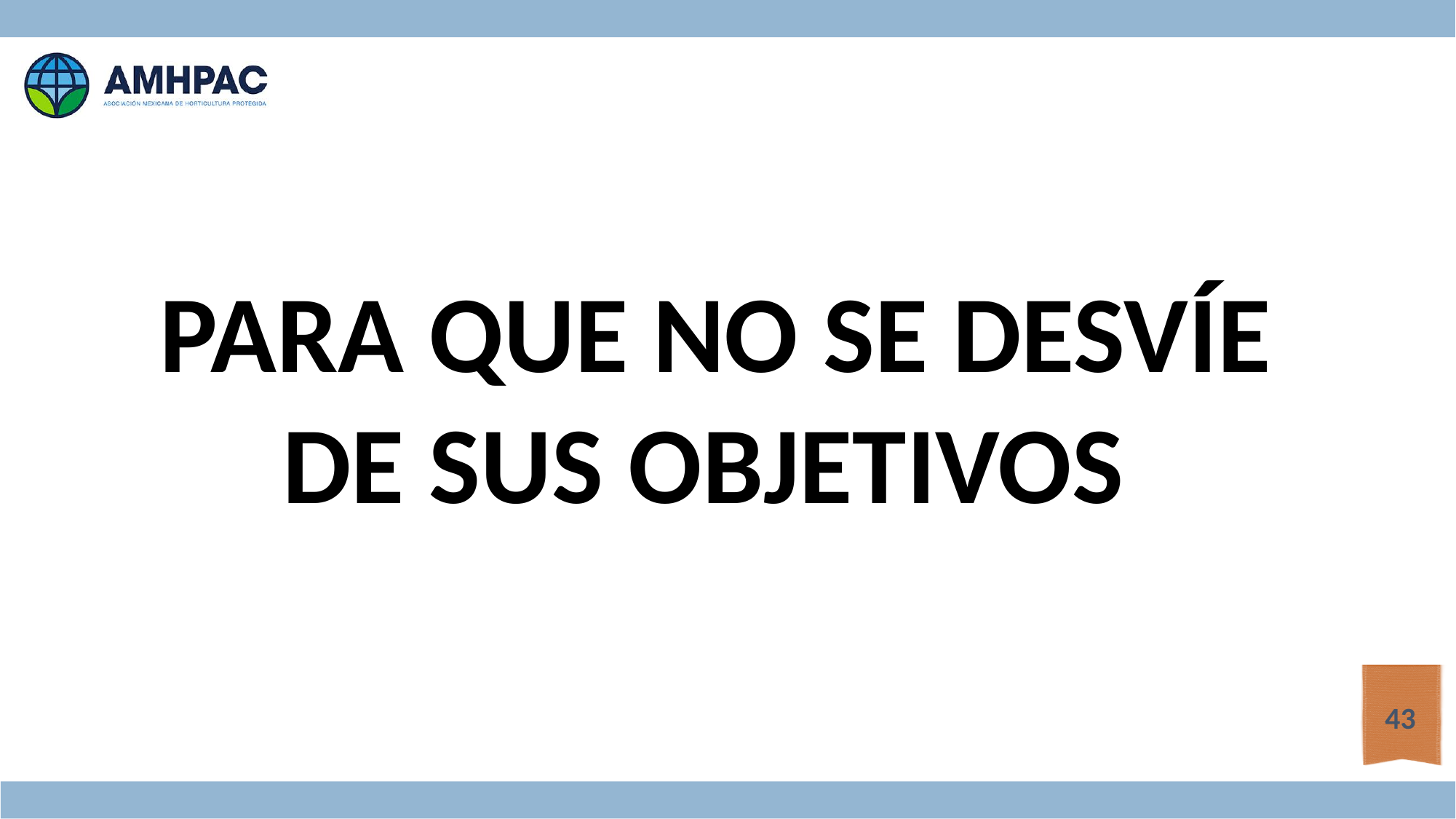

PARA QUE NO SE DESVÍE DE SUS OBJETIVOS
43